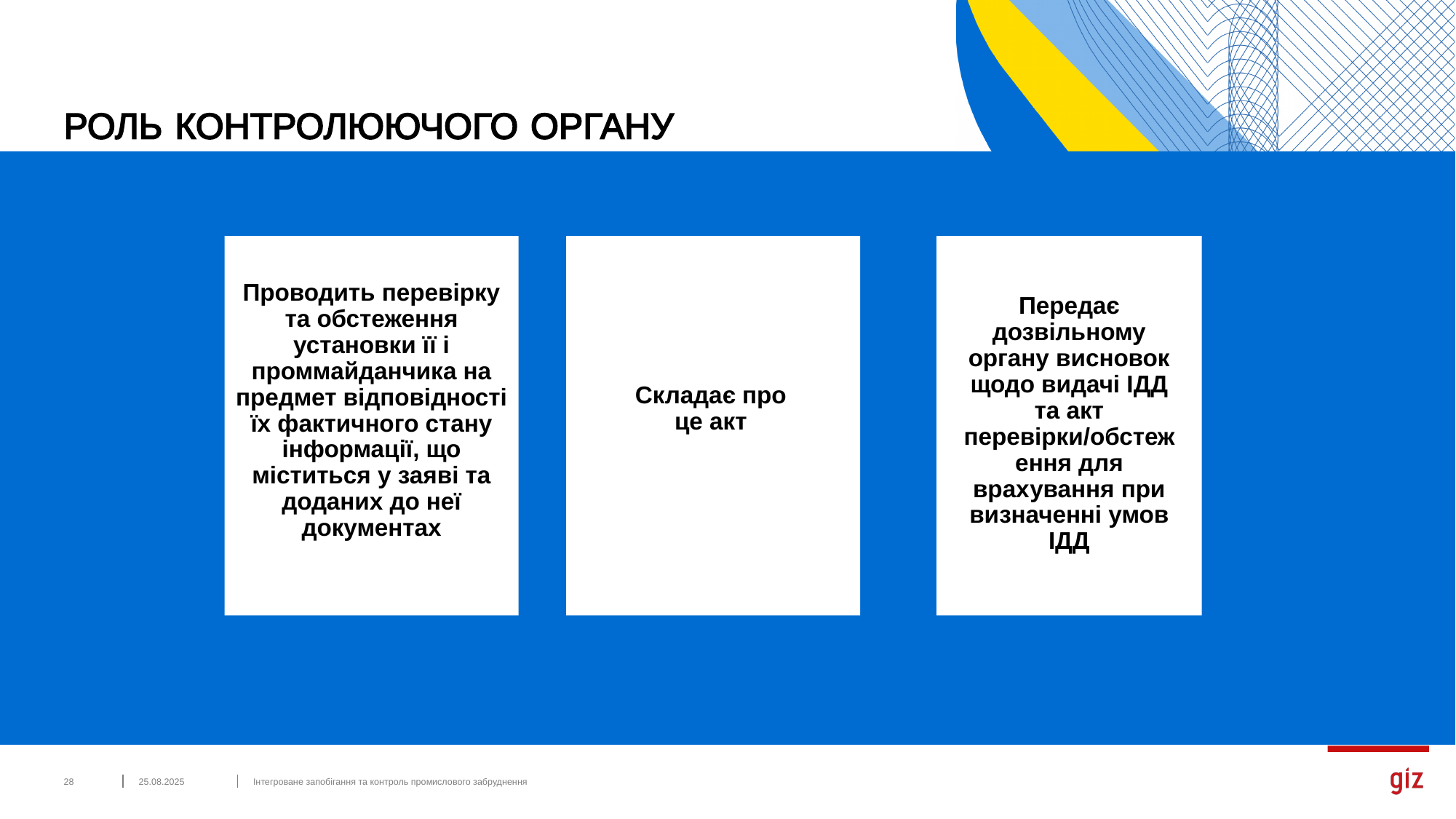

# РОЛЬ КОНТРОЛЮЮЧОГО ОРГАНУ

Проводить перевірку та обстеження установки її і проммайданчика на предмет відповідності їх фактичного стану інформації, що міститься у заяві та доданих до неї документах
Передає дозвільному органу висновок щодо видачі ІДД та акт перевірки/обстеження для врахування при визначенні умов ІДД
Складає про це акт
28
25.08.2025
Інтегроване запобігання та контроль промислового забруднення